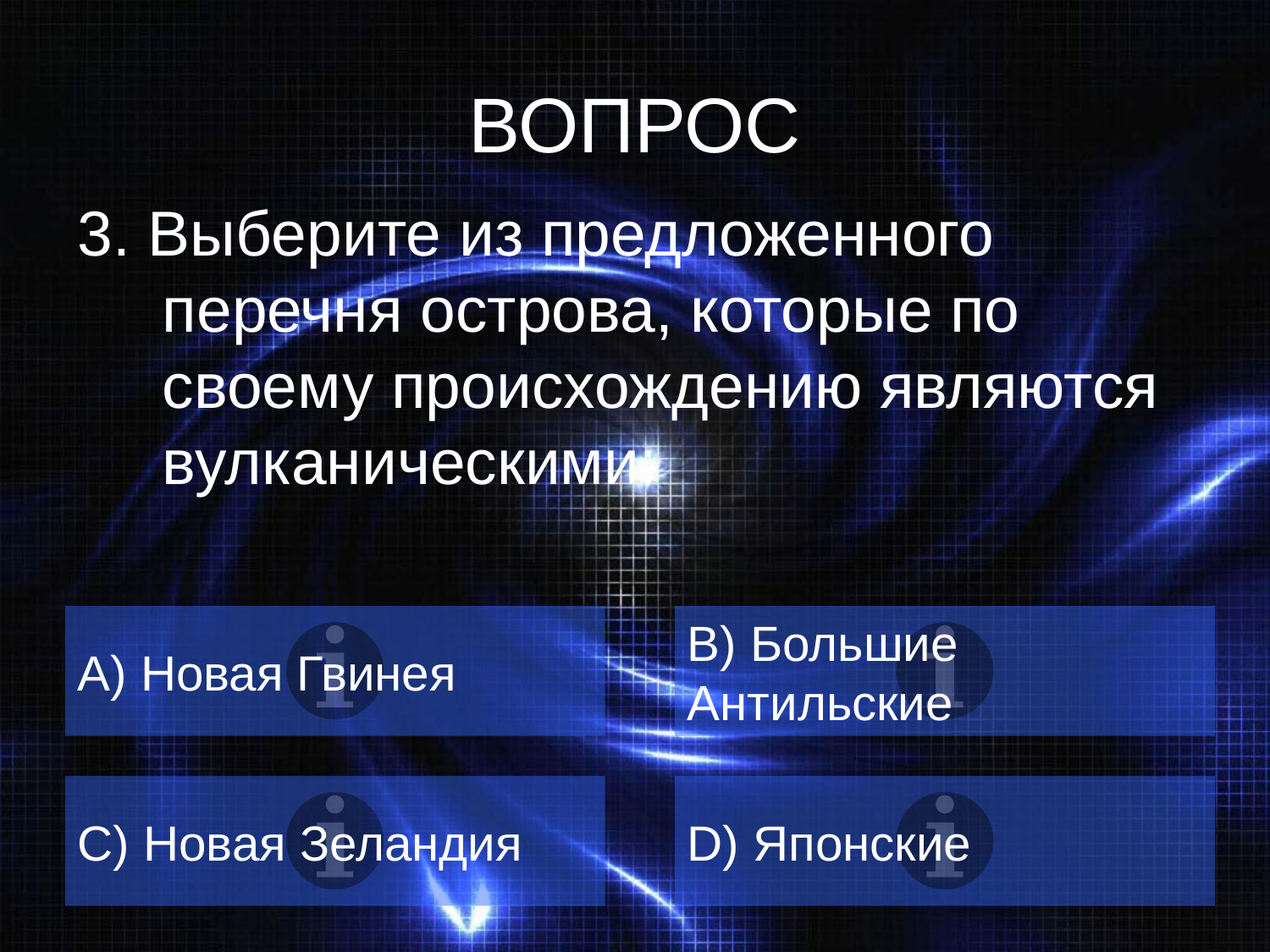

# ВОПРОС
3. Выберите из предложенного перечня острова, которые по своему происхождению являются вулканическими:
А) Новая Гвинея
B) Большие
Антильские
C) Новая Зеландия
D) Японские